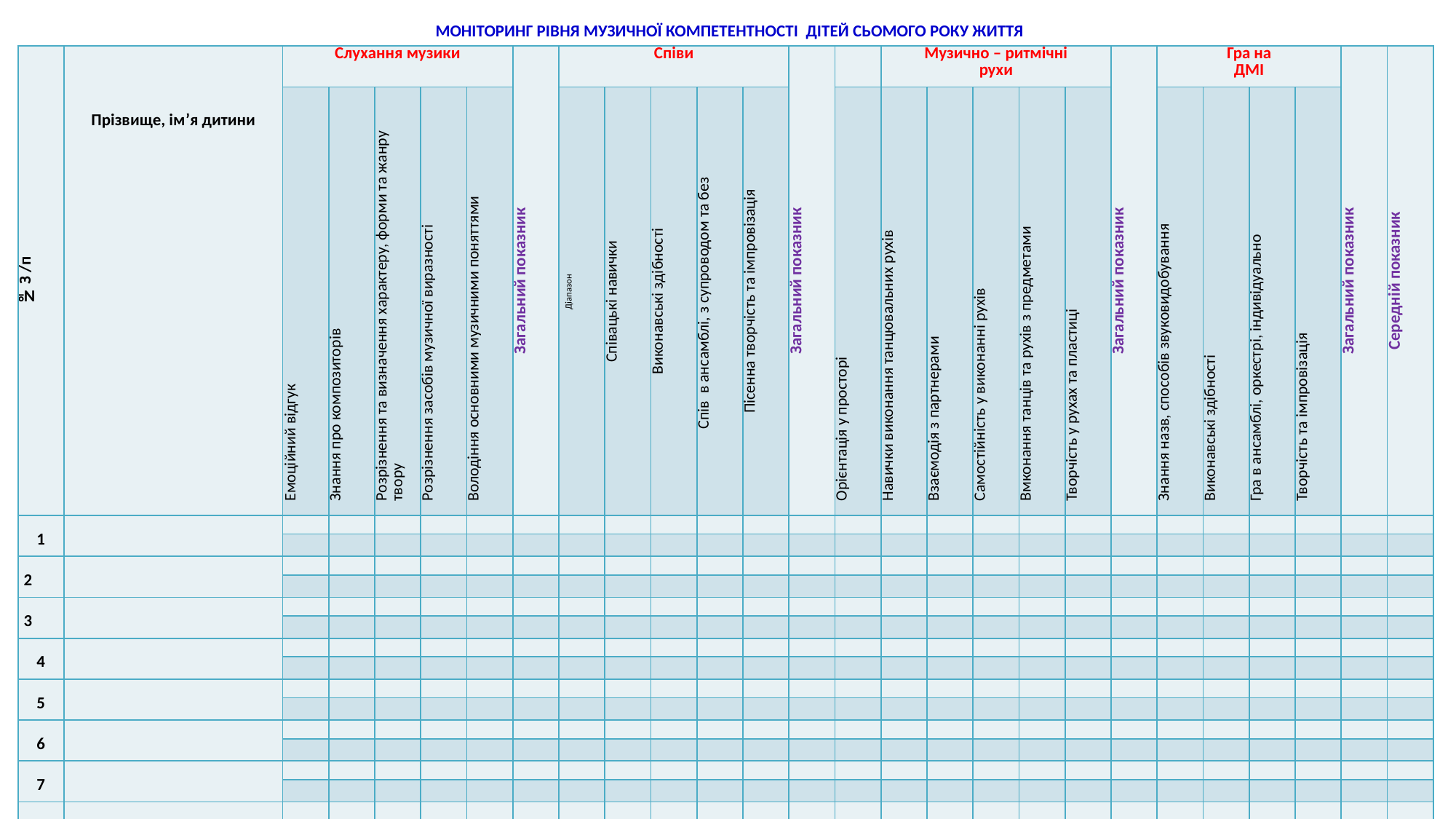

МОНІТОРИНГ РІВНЯ МУЗИЧНОЇ КОМПЕТЕНТНОСТІ  ДІТЕЙ СЬОМОГО РОКУ ЖИТТЯ
| № З /п | Прізвище, ім’я дитини | Слухання музики |  |  |  |  | Загальний показник | Співи |  |  |  |  | Загальний показник |  | Музично – ритмічні рухи |  |  |  |  | Загальний показник | Гра на ДМІ |  |  |  | Загальний показник | Середній показник |
| --- | --- | --- | --- | --- | --- | --- | --- | --- | --- | --- | --- | --- | --- | --- | --- | --- | --- | --- | --- | --- | --- | --- | --- | --- | --- | --- |
|  |  | Емоційний відгук | Знання про композиторів | Розрізнення та визначення характеру, форми та жанру твору | Розрізнення засобів музичної виразності | Володіння основними музичними поняттями |  | Діапазон | Співацькі навички | Виконавські здібності | Спів в ансамблі, з супроводом та без | Пісенна творчість та імпровізація |  | Орієнтація у просторі | Навички виконання танцювальних рухів | Взаємодія з партнерами | Самостійність у виконанні рухів | Вмконання танців та рухів з предметами | Творчість у рухах та пластиці |  | Знання назв, способів звуковидобування | Виконавські здібності | Гра в ансамблі, оркестрі, індивідуально | Творчість та імпровізація |  |  |
| 1 |  |  |  |  |  |  |  |  |  |  |  |  |  |  |  |  |  |  |  |  |  |  |  |  |  |  |
|  |  |  |  |  |  |  |  |  |  |  |  |  |  |  |  |  |  |  |  |  |  |  |  |  |  |  |
| 2 |  |  |  |  |  |  |  |  |  |  |  |  |  |  |  |  |  |  |  |  |  |  |  |  |  |  |
|  |  |  |  |  |  |  |  |  |  |  |  |  |  |  |  |  |  |  |  |  |  |  |  |  |  |  |
| 3 |  |  |  |  |  |  |  |  |  |  |  |  |  |  |  |  |  |  |  |  |  |  |  |  |  |  |
|  |  |  |  |  |  |  |  |  |  |  |  |  |  |  |  |  |  |  |  |  |  |  |  |  |  |  |
| 4 |  |  |  |  |  |  |  |  |  |  |  |  |  |  |  |  |  |  |  |  |  |  |  |  |  |  |
|  |  |  |  |  |  |  |  |  |  |  |  |  |  |  |  |  |  |  |  |  |  |  |  |  |  |  |
| 5 |  |  |  |  |  |  |  |  |  |  |  |  |  |  |  |  |  |  |  |  |  |  |  |  |  |  |
|  |  |  |  |  |  |  |  |  |  |  |  |  |  |  |  |  |  |  |  |  |  |  |  |  |  |  |
| 6 |  |  |  |  |  |  |  |  |  |  |  |  |  |  |  |  |  |  |  |  |  |  |  |  |  |  |
|  |  |  |  |  |  |  |  |  |  |  |  |  |  |  |  |  |  |  |  |  |  |  |  |  |  |  |
| 7 |  |  |  |  |  |  |  |  |  |  |  |  |  |  |  |  |  |  |  |  |  |  |  |  |  |  |
|  |  |  |  |  |  |  |  |  |  |  |  |  |  |  |  |  |  |  |  |  |  |  |  |  |  |  |
| 8 |  |  |  |  |  |  |  |  |  |  |  |  |  |  |  |  |  |  |  |  |  |  |  |  |  |  |
|  |  |  |  |  |  |  |  |  |  |  |  |  |  |  |  |  |  |  |  |  |  |  |  |  |  |  |
| 9 |  |  |  |  |  |  |  |  |  |  |  |  |  |  |  |  |  |  |  |  |  |  |  |  |  |  |
|  |  |  |  |  |  |  |  |  |  |  |  |  |  |  |  |  |  |  |  |  |  |  |  |  |  |  |
| 10 |  |  |  |  |  |  |  |  |  |  |  |  |  |  |  |  |  |  |  |  |  |  |  |  |  |  |
|  |  |  |  |  |  |  |  |  |  |  |  |  |  |  |  |  |  |  |  |  |  |  |  |  |  |  |